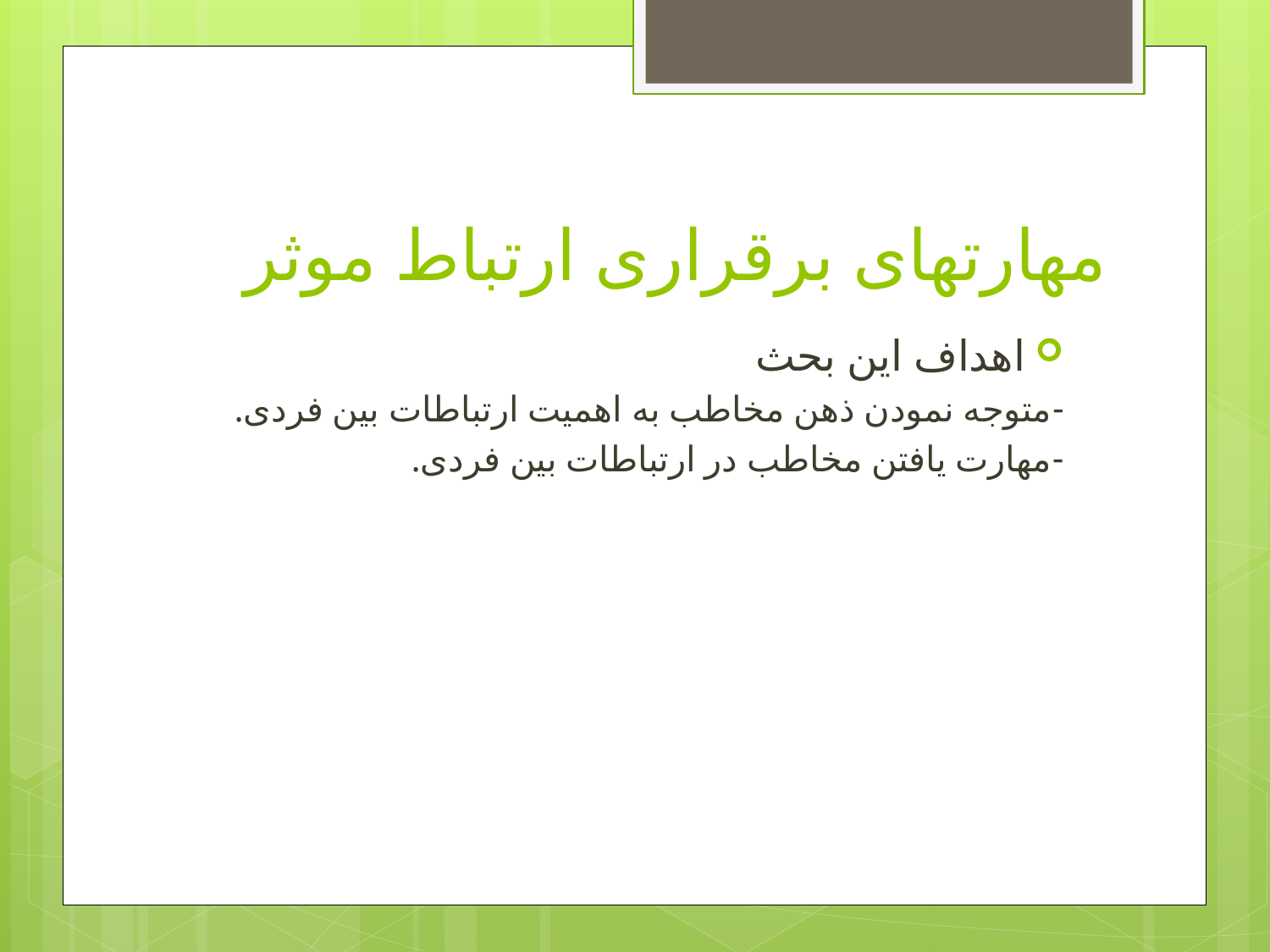

# مهارتهای برقراری ارتباط موثر
اهداف این بحث
-متوجه نمودن ذهن مخاطب به اهمیت ارتباطات بین فردی.
-مهارت یافتن مخاطب در ارتباطات بین فردی.